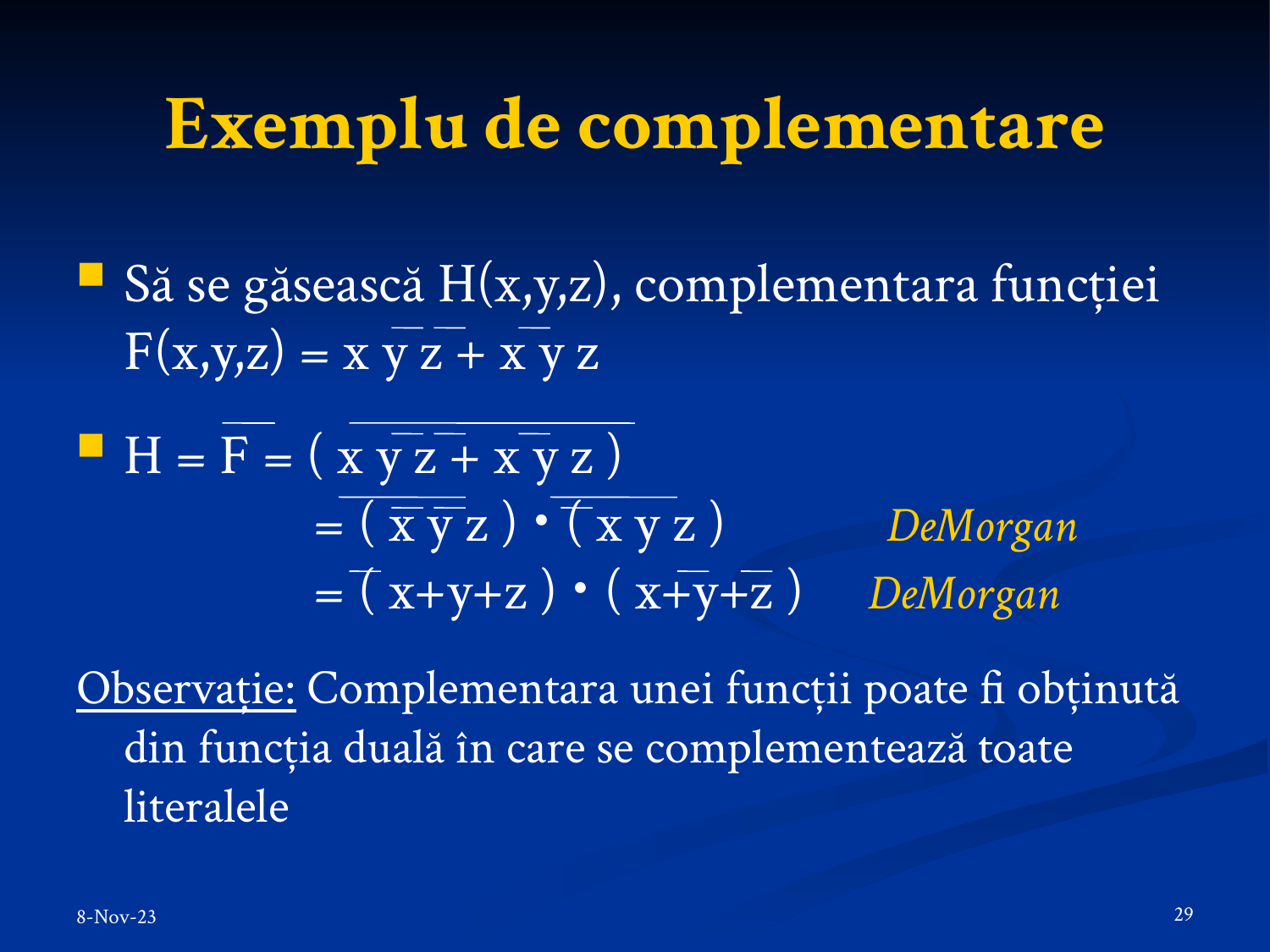

# Exemplu de complementare
Să se găsească H(x,y,z), complementara funcţiei
F(x,y,z) = x y z + x y z

H = F = ( x y z + x y z )
	     = ( x y z ) • ( x y z )		DeMorgan
    	     = ( x+y+z ) • ( x+y+z )     DeMorgan

Observaţie: Complementara unei funcţii poate fi obţinută din funcţia duală în care se complementează toate literalele

  29
8-Nov-23